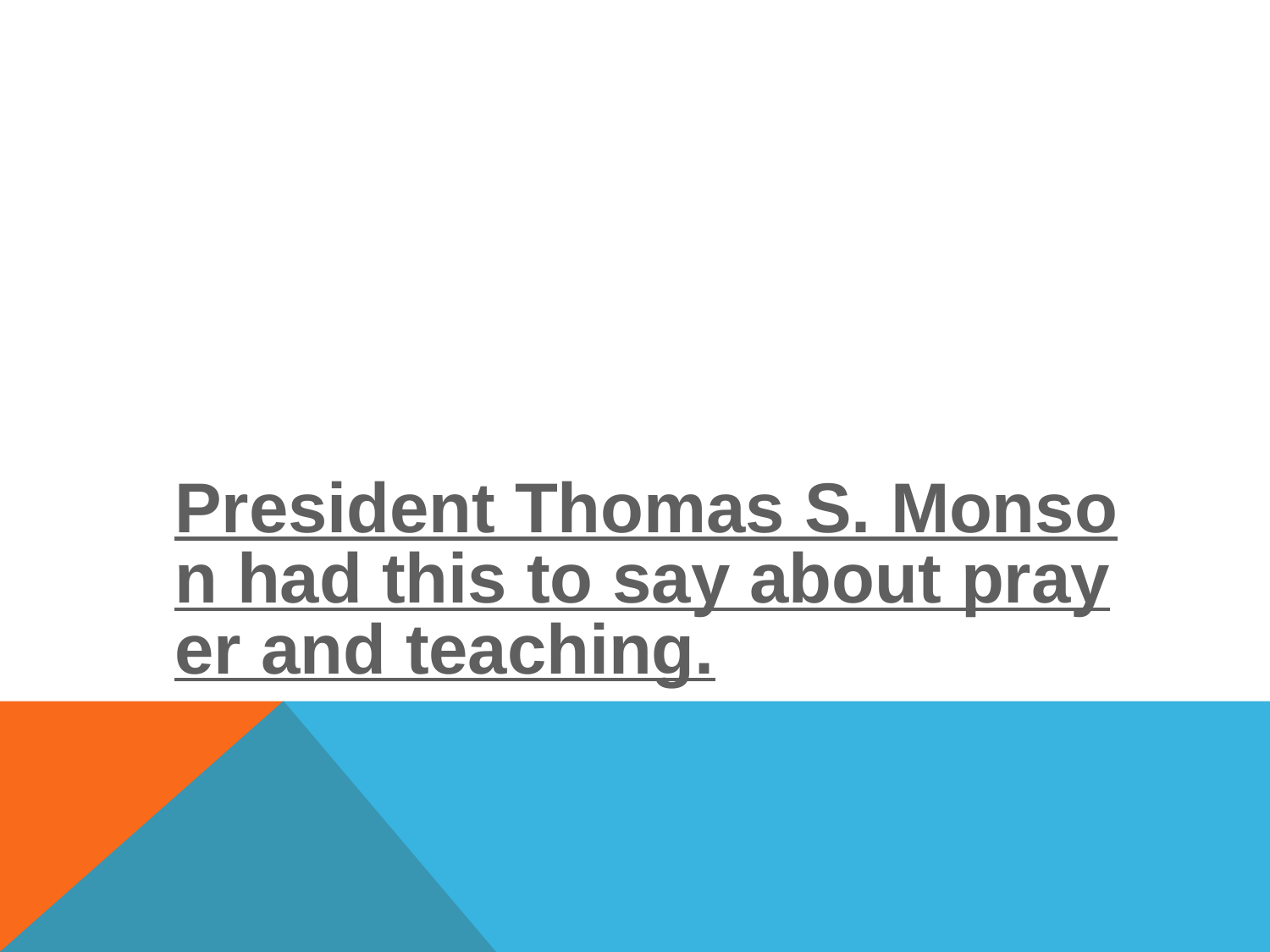

President Thomas S. Monson had this to say about prayer and teaching.